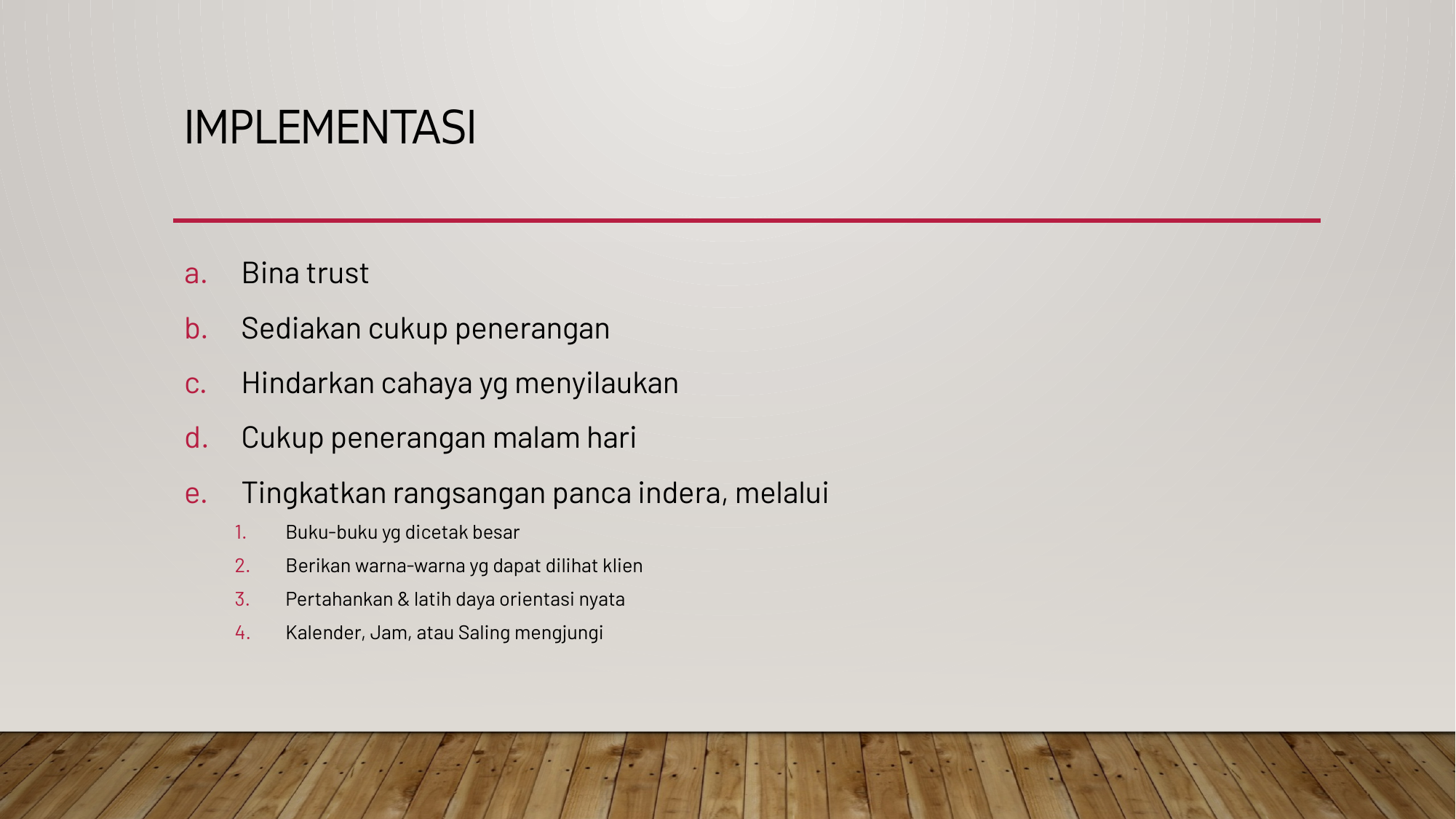

# Implementasi
Bina trust
Sediakan cukup penerangan
Hindarkan cahaya yg menyilaukan
Cukup penerangan malam hari
Tingkatkan rangsangan panca indera, melalui
Buku-buku yg dicetak besar
Berikan warna-warna yg dapat dilihat klien
Pertahankan & latih daya orientasi nyata
Kalender, Jam, atau Saling mengjungi